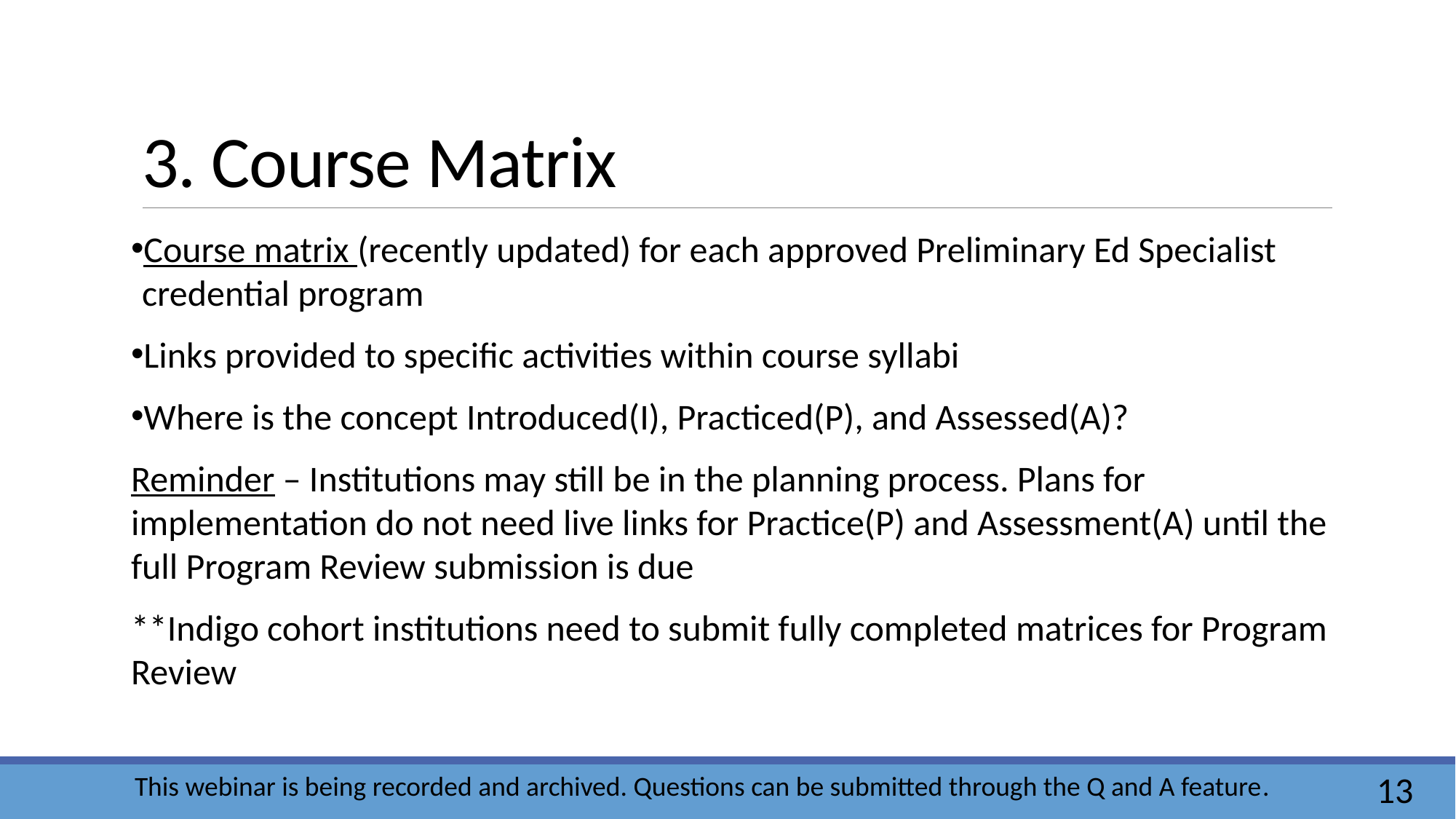

# 3. Course Matrix
Course matrix (recently updated) for each approved Preliminary Ed Specialist credential program
Links provided to specific activities within course syllabi
Where is the concept Introduced(I), Practiced(P), and Assessed(A)?
Reminder – Institutions may still be in the planning process. Plans for implementation do not need live links for Practice(P) and Assessment(A) until the full Program Review submission is due
**Indigo cohort institutions need to submit fully completed matrices for Program Review

13
This webinar is being recorded and archived. Questions can be submitted through the Q and A feature.